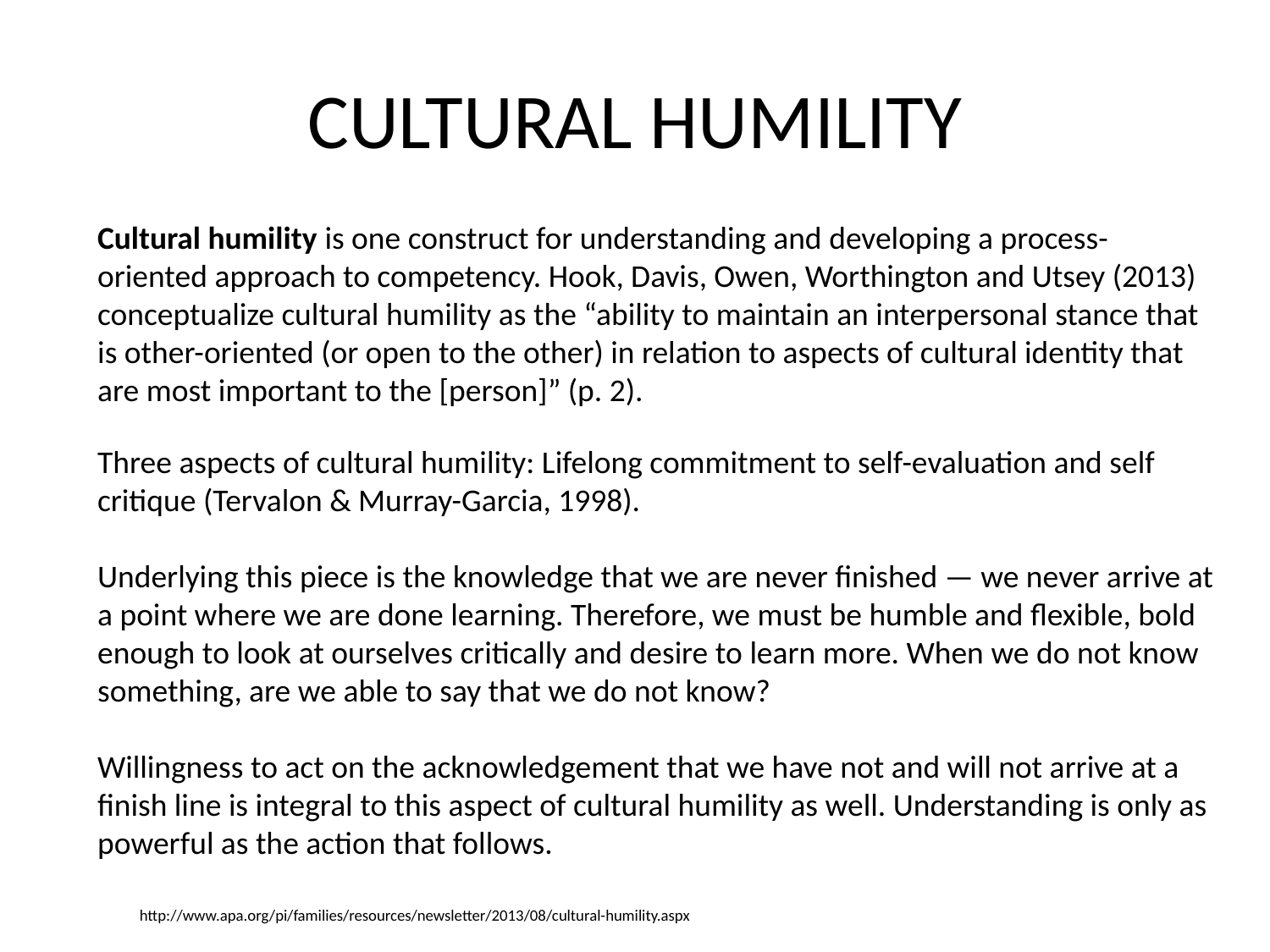

# CULTURAL HUMILITY
Cultural humility is one construct for understanding and developing a process-oriented approach to competency. Hook, Davis, Owen, Worthington and Utsey (2013) conceptualize cultural humility as the “ability to maintain an interpersonal stance that is other-oriented (or open to the other) in relation to aspects of cultural identity that are most important to the [person]” (p. 2).
Three aspects of cultural humility: Lifelong commitment to self-evaluation and self critique (Tervalon & Murray-Garcia, 1998).

Underlying this piece is the knowledge that we are never finished — we never arrive at a point where we are done learning. Therefore, we must be humble and flexible, bold enough to look at ourselves critically and desire to learn more. When we do not know something, are we able to say that we do not know?

Willingness to act on the acknowledgement that we have not and will not arrive at a finish line is integral to this aspect of cultural humility as well. Understanding is only as powerful as the action that follows.
http://www.apa.org/pi/families/resources/newsletter/2013/08/cultural-humility.aspx